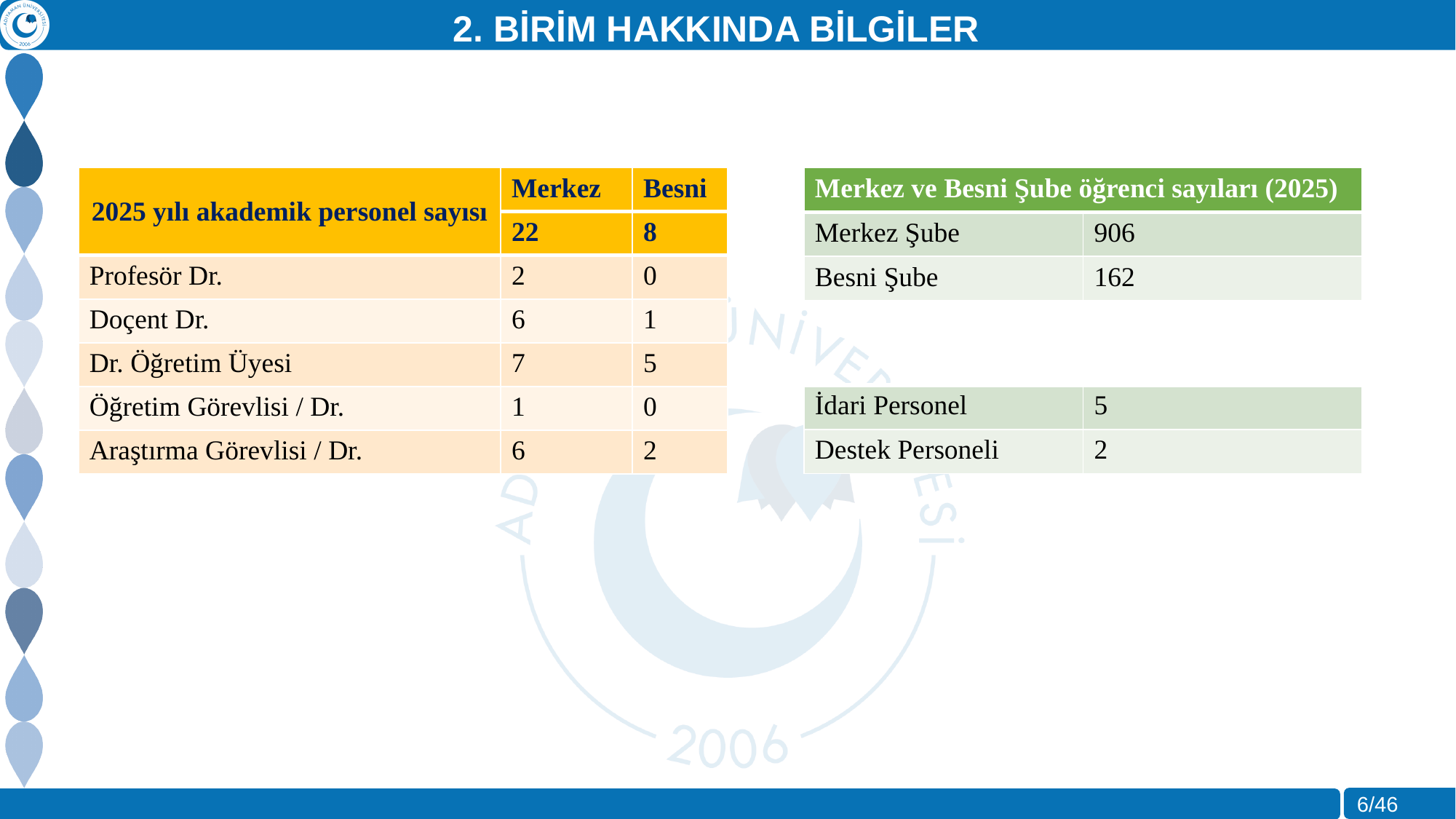

2. BİRİM HAKKINDA BİLGİLER
| 2025 yılı akademik personel sayısı | Merkez | Besni |
| --- | --- | --- |
|  | 22 | 8 |
| Profesör Dr. | 2 | 0 |
| Doçent Dr. | 6 | 1 |
| Dr. Öğretim Üyesi | 7 | 5 |
| Öğretim Görevlisi / Dr. | 1 | 0 |
| Araştırma Görevlisi / Dr. | 6 | 2 |
| Merkez ve Besni Şube öğrenci sayıları (2025) |  |
| --- | --- |
| Merkez Şube | 906 |
| Besni Şube | 162 |
| İdari Personel | 5 |
| --- | --- |
| Destek Personeli | 2 |